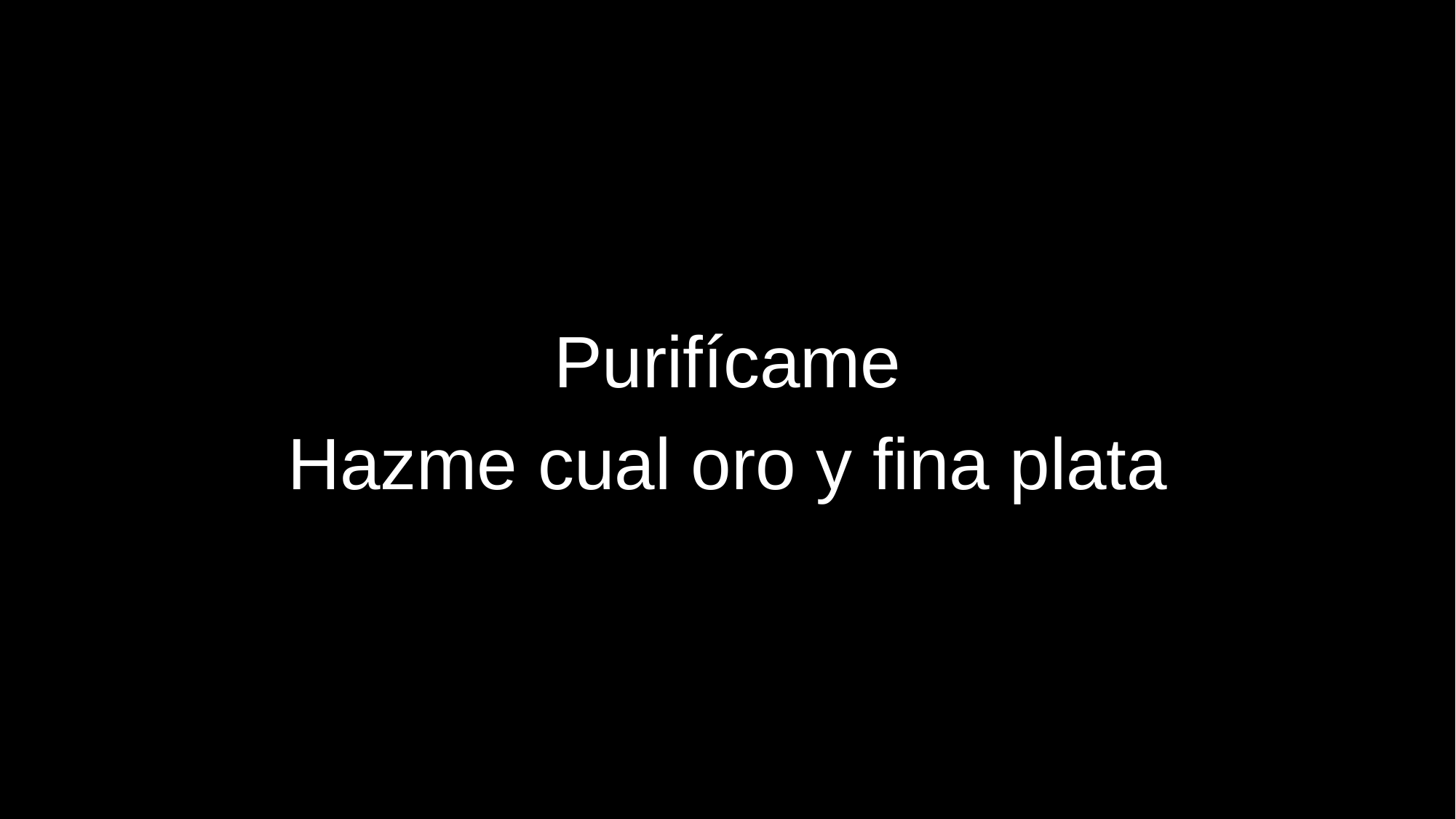

Purifícame
Hazme cual oro y fina plata